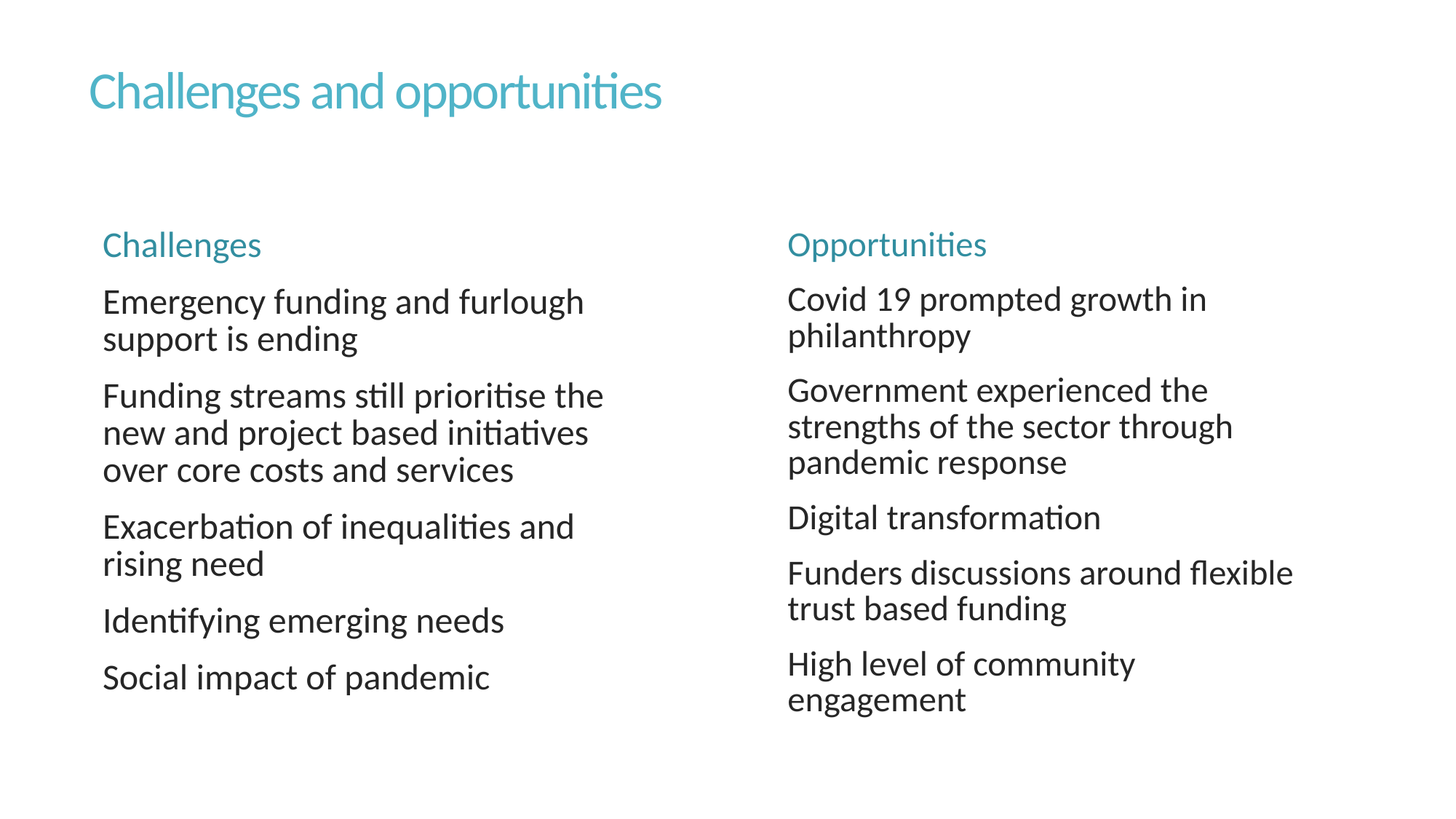

# Challenges and opportunities
Challenges
Emergency funding and furlough support is ending
Funding streams still prioritise the new and project based initiatives over core costs and services
Exacerbation of inequalities and rising need
Identifying emerging needs
Social impact of pandemic

Opportunities
Covid 19 prompted growth in philanthropy
Government experienced the strengths of the sector through pandemic response
Digital transformation
Funders discussions around flexible trust based funding
High level of community engagement